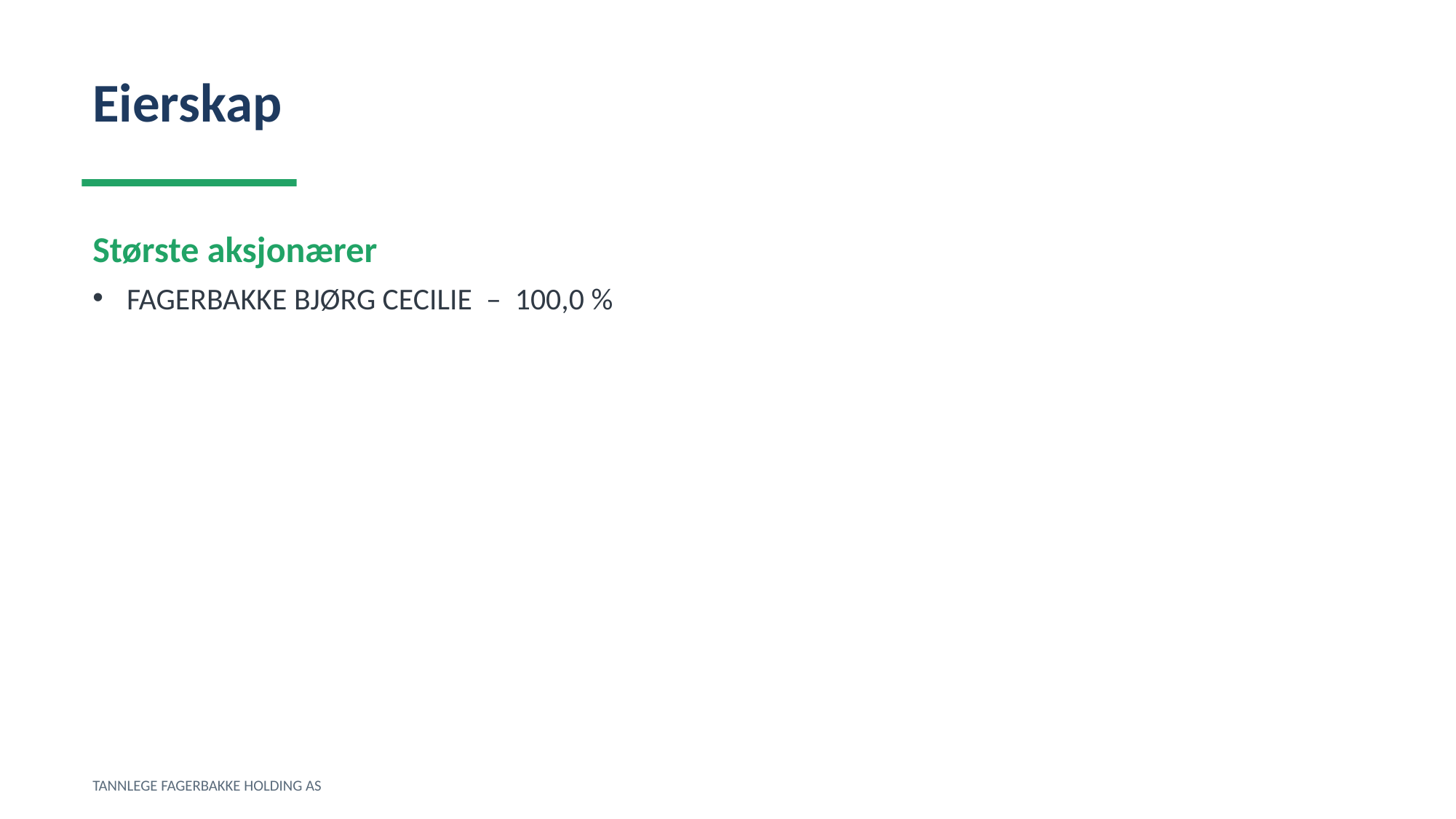

Eierskap

Største aksjonærer
FAGERBAKKE BJØRG CECILIE  –  100,0 %
TANNLEGE FAGERBAKKE HOLDING AS